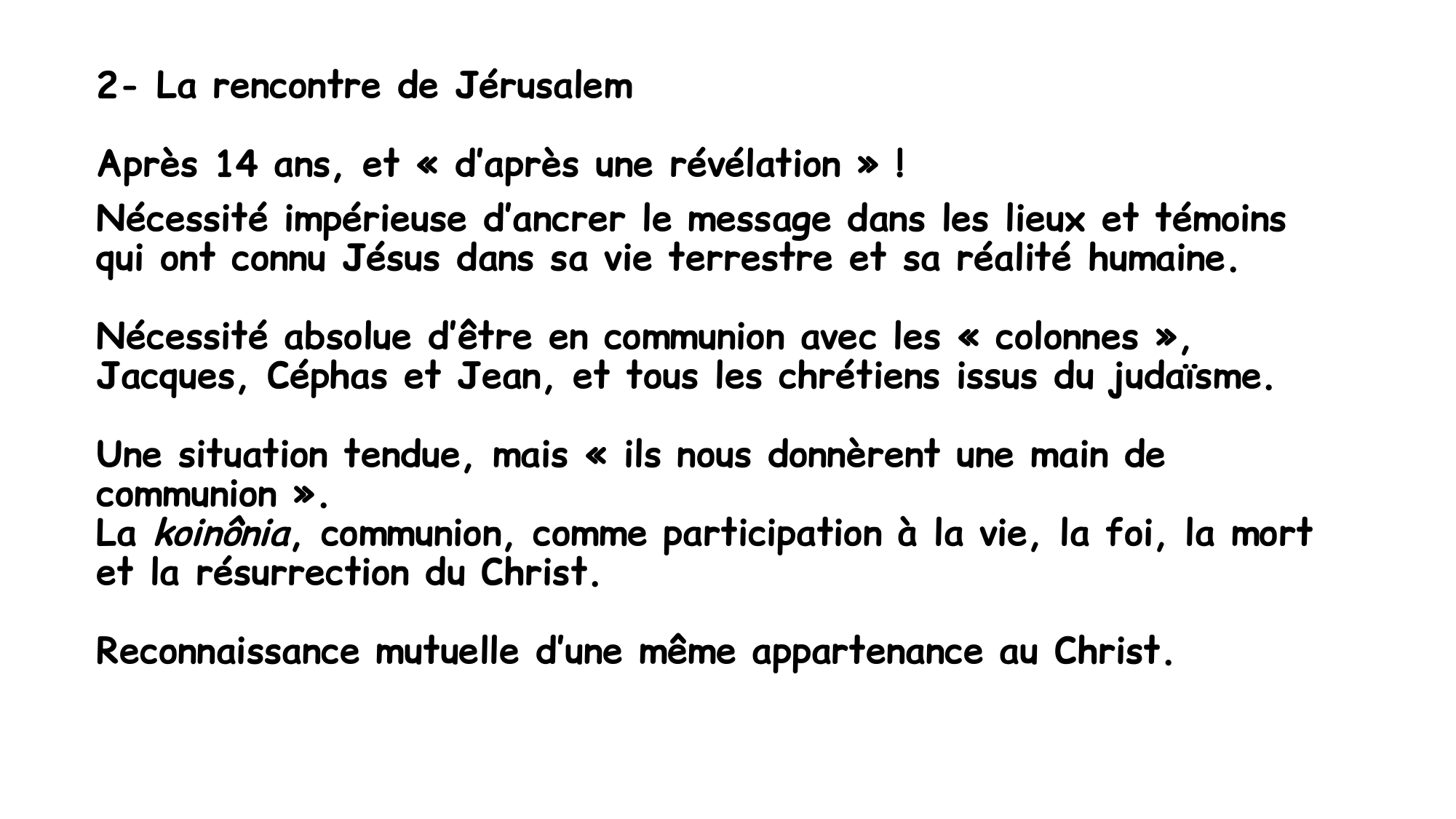

2- La rencontre de Jérusalem
Après 14 ans, et « d’après une révélation » !
Nécessité impérieuse d’ancrer le message dans les lieux et témoins qui ont connu Jésus dans sa vie terrestre et sa réalité humaine.
Nécessité absolue d’être en communion avec les « colonnes », Jacques, Céphas et Jean, et tous les chrétiens issus du judaïsme.
Une situation tendue, mais « ils nous donnèrent une main de communion ».
La koinônia, communion, comme participation à la vie, la foi, la mort et la résurrection du Christ.
Reconnaissance mutuelle d’une même appartenance au Christ.